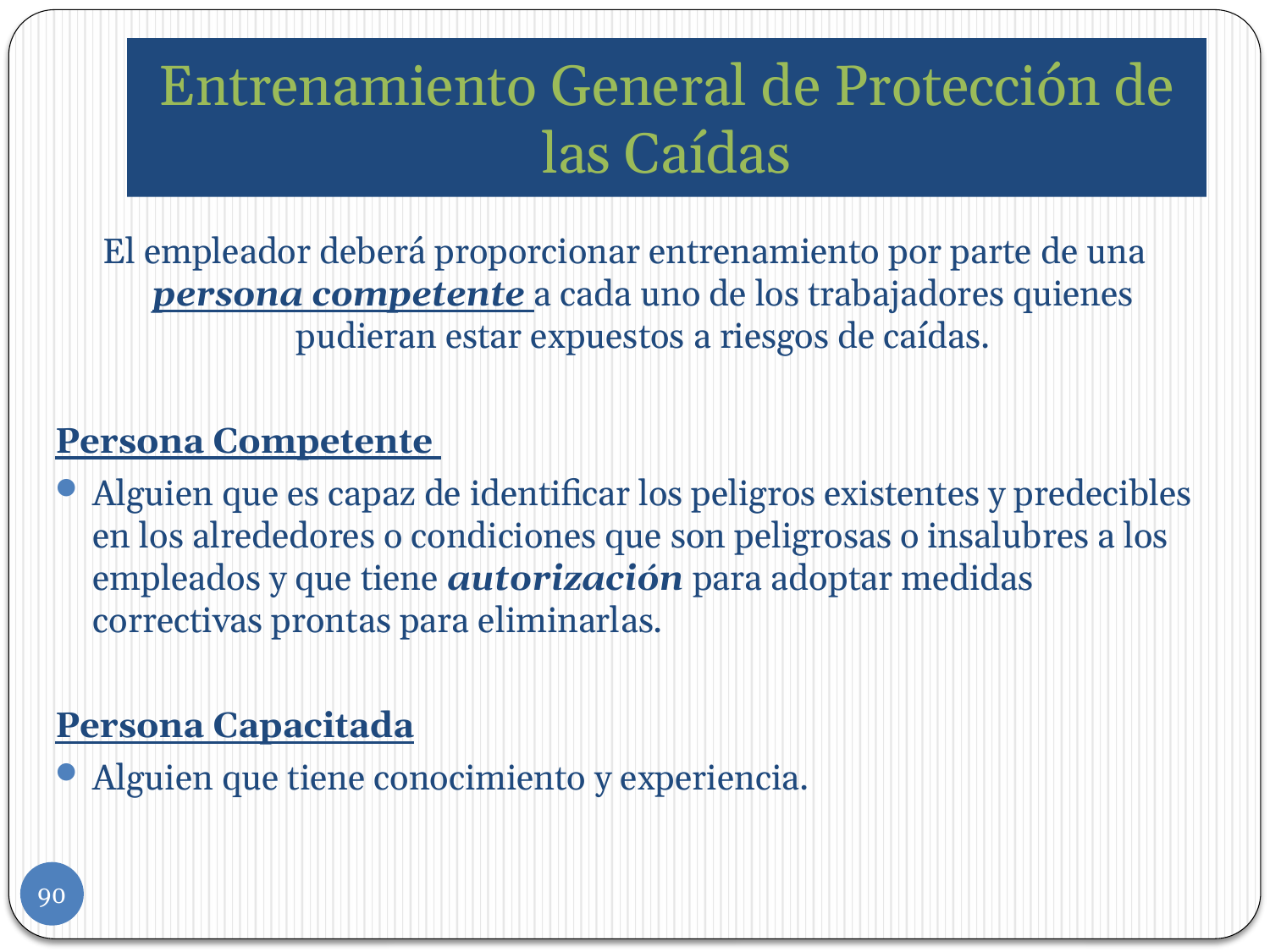

# Entrenamiento General de Protección de las Caídas
El empleador deberá proporcionar entrenamiento por parte de una persona competente a cada uno de los trabajadores quienes pudieran estar expuestos a riesgos de caídas.

Persona Competente
Alguien que es capaz de identificar los peligros existentes y predecibles en los alrededores o condiciones que son peligrosas o insalubres a los empleados y que tiene autorización para adoptar medidas correctivas prontas para eliminarlas.

Persona Capacitada
Alguien que tiene conocimiento y experiencia.

90